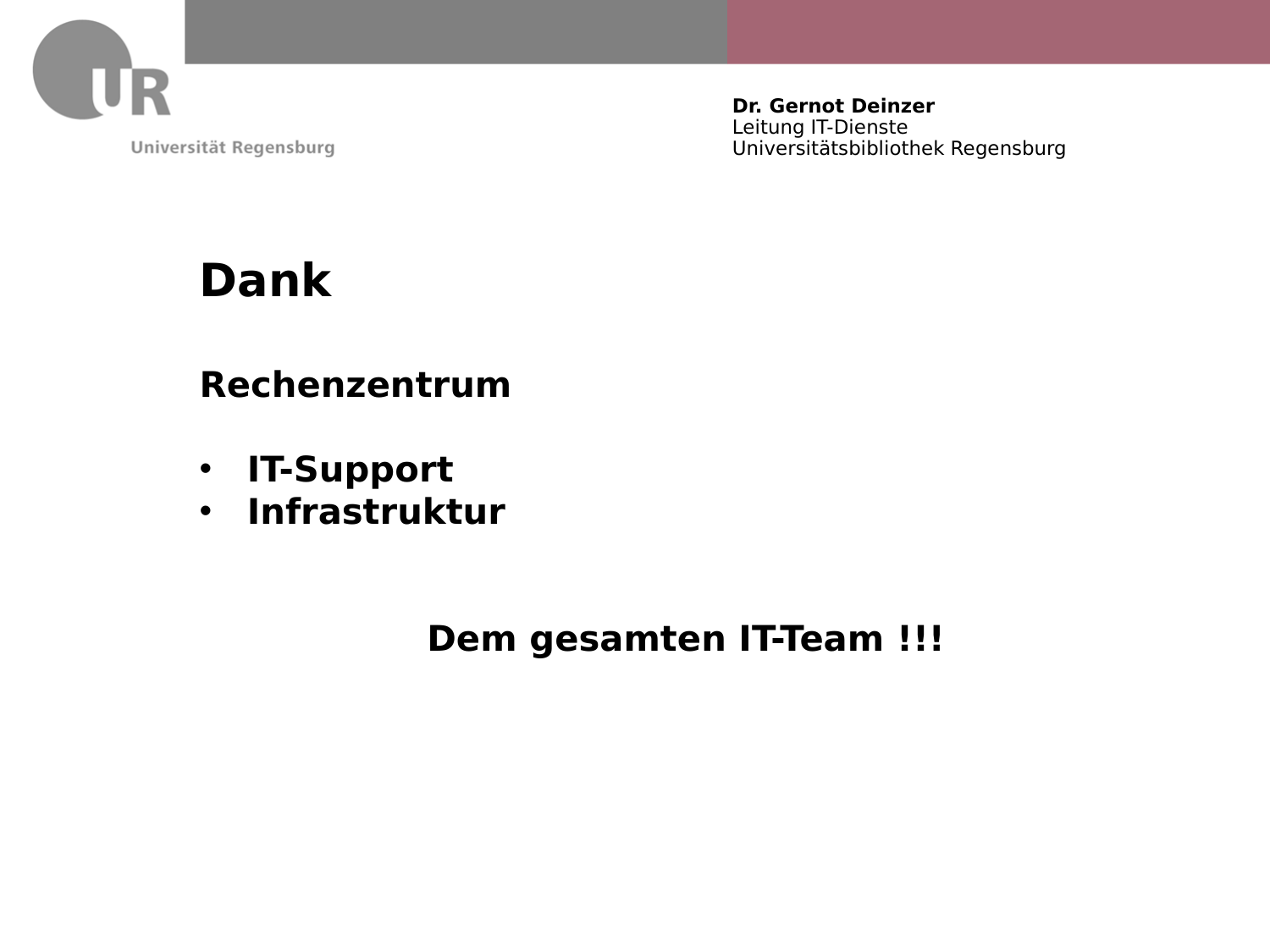

# Dank
Rechenzentrum

IT-Support
Infrastruktur

Dem gesamten IT-Team !!!